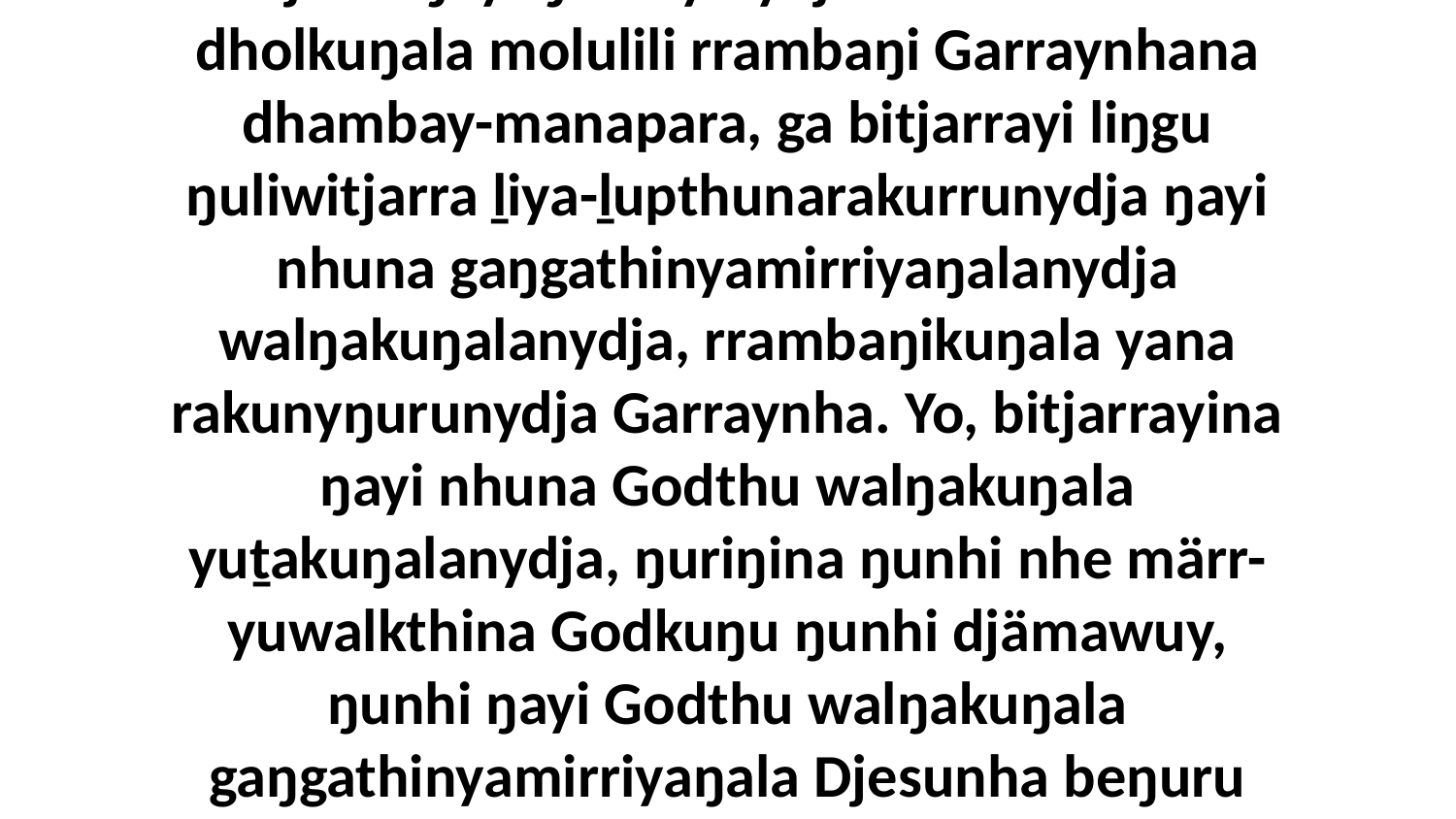

12 Yo, nhe ŋunhi ḻiya-ḻupthurrunanydja, ga bitjarra ŋayi ŋunhiyinydja Godthu nhuna dholkuŋala molulili rrambaŋi Garraynhana dhambay-manapara, ga bitjarrayi liŋgu ŋuliwitjarra ḻiya-ḻupthunarakurrunydja ŋayi nhuna gaŋgathinyamirriyaŋalanydja walŋakuŋalanydja, rrambaŋikuŋala yana rakunyŋurunydja Garraynha. Yo, bitjarrayina ŋayi nhuna Godthu walŋakuŋala yuṯakuŋalanydja, ŋuriŋina ŋunhi nhe märr-yuwalkthina Godkuŋu ŋunhi djämawuy, ŋunhi ŋayi Godthu walŋakuŋala gaŋgathinyamirriyaŋala Djesunha beŋuru rakunyŋuru ŋuriŋi liŋgu nhanukalay ŋayi ganydjarryu.